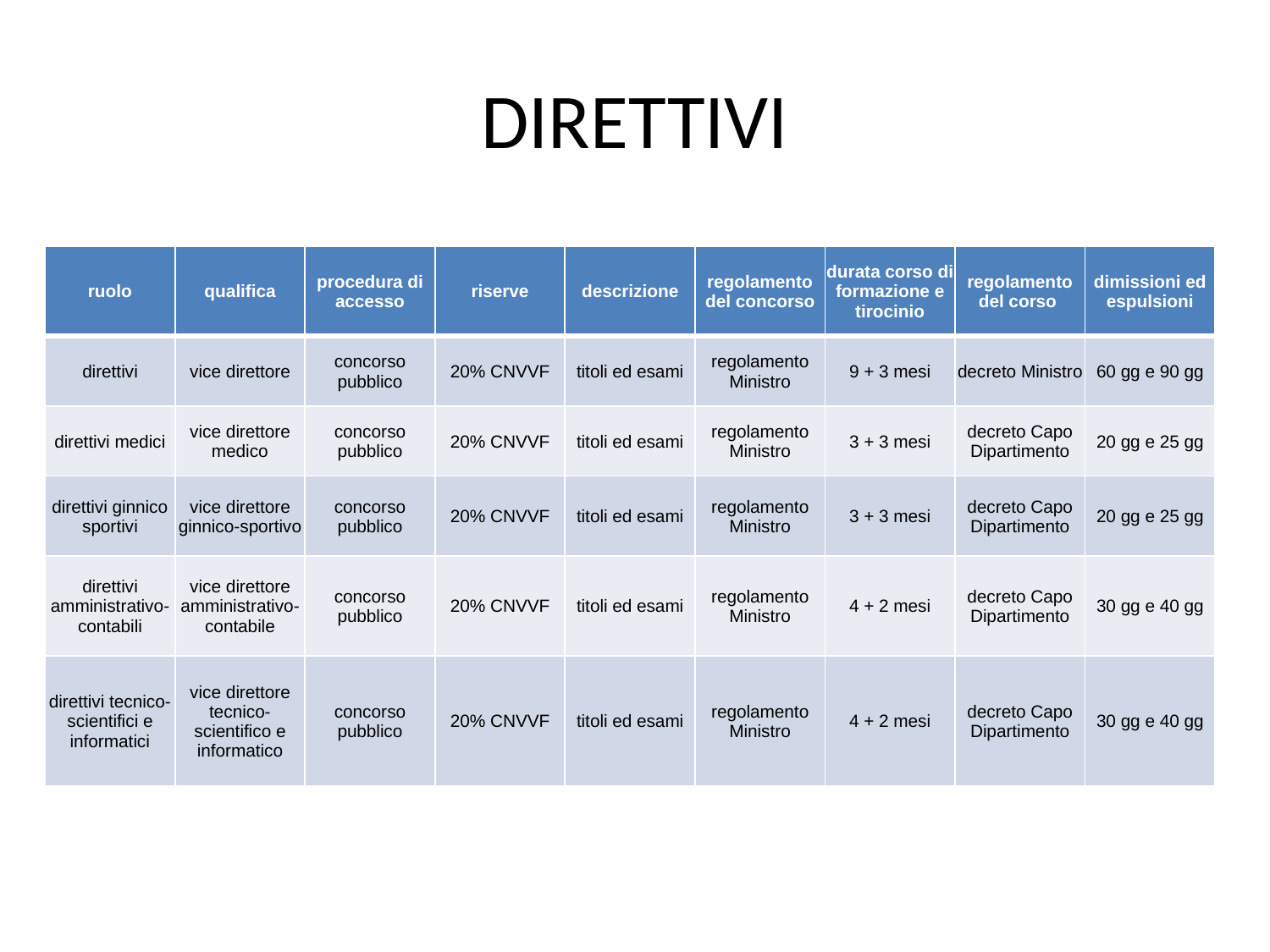

# DIRETTIVI
| ruolo | qualifica | procedura di accesso | riserve | descrizione | regolamento del concorso | durata corso di formazione e tirocinio | regolamento del corso | dimissioni ed espulsioni |
| --- | --- | --- | --- | --- | --- | --- | --- | --- |
| direttivi | vice direttore | concorso pubblico | 20% CNVVF | titoli ed esami | regolamento Ministro | 9 + 3 mesi | decreto Ministro | 60 gg e 90 gg |
| direttivi medici | vice direttore medico | concorso pubblico | 20% CNVVF | titoli ed esami | regolamento Ministro | 3 + 3 mesi | decreto Capo Dipartimento | 20 gg e 25 gg |
| direttivi ginnico sportivi | vice direttore ginnico-sportivo | concorso pubblico | 20% CNVVF | titoli ed esami | regolamento Ministro | 3 + 3 mesi | decreto Capo Dipartimento | 20 gg e 25 gg |
| direttivi amministrativo-contabili | vice direttore amministrativo-contabile | concorso pubblico | 20% CNVVF | titoli ed esami | regolamento Ministro | 4 + 2 mesi | decreto Capo Dipartimento | 30 gg e 40 gg |
| direttivi tecnico-scientifici e informatici | vice direttore tecnico-scientifico e informatico | concorso pubblico | 20% CNVVF | titoli ed esami | regolamento Ministro | 4 + 2 mesi | decreto Capo Dipartimento | 30 gg e 40 gg |